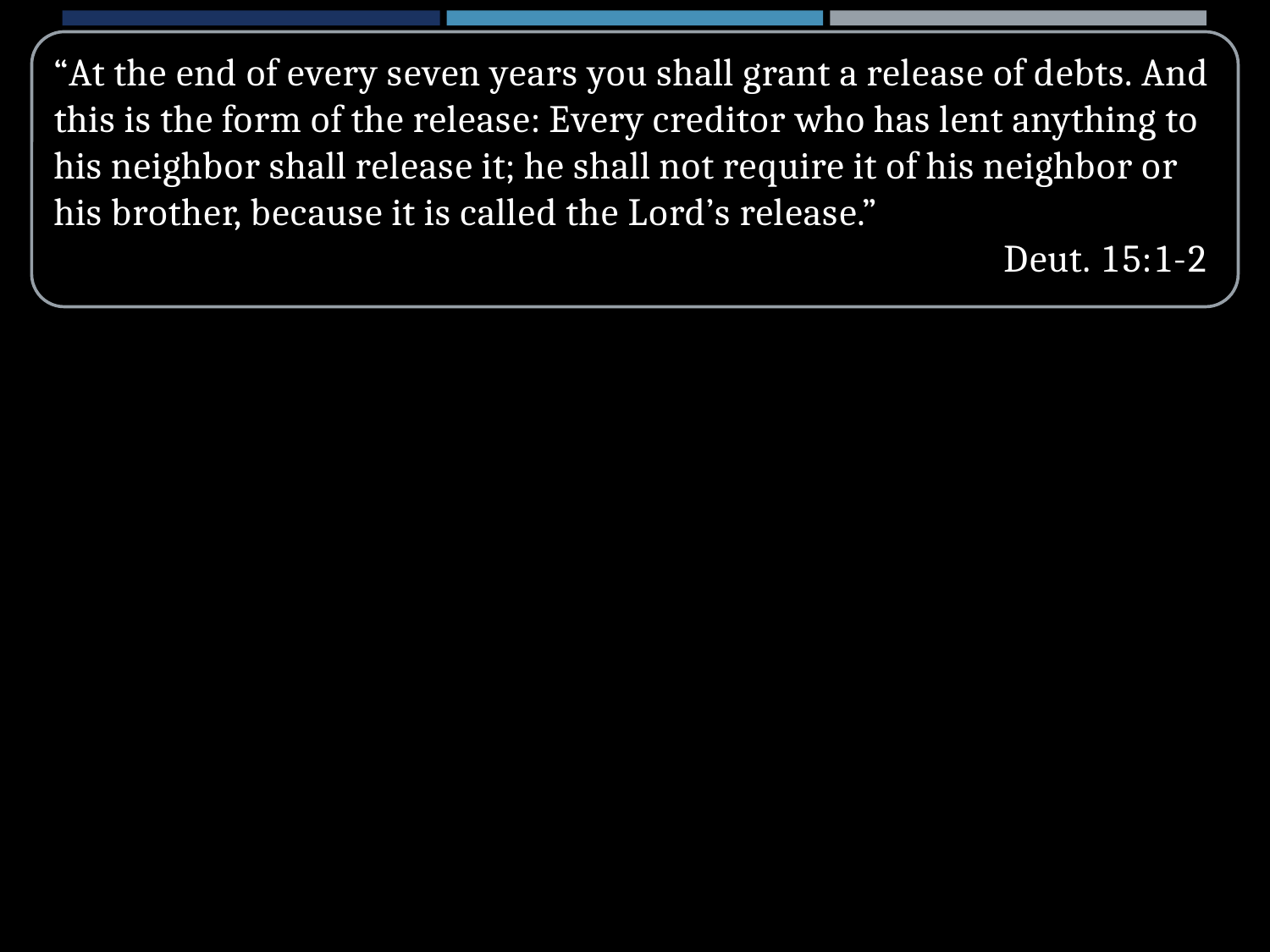

“At the end of every seven years you shall grant a release of debts. And this is the form of the release: Every creditor who has lent anything to his neighbor shall release it; he shall not require it of his neighbor or his brother, because it is called the Lord’s release.”
Deut. 15:1-2